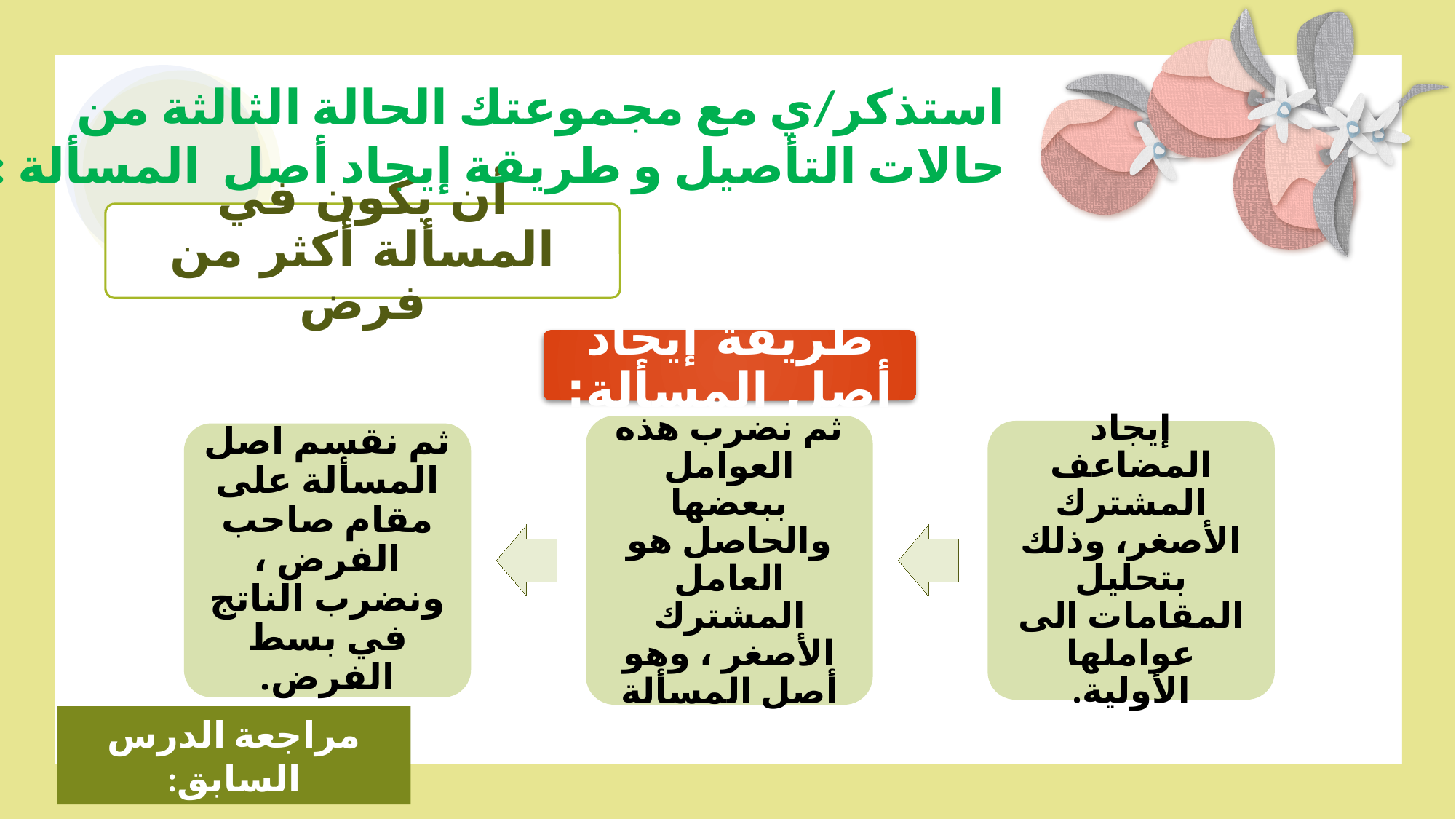

استذكر/ي مع مجموعتك الحالة الثالثة من
حالات التأصيل و طريقة إيجاد أصل  المسألة :

أن يكون في المسألة أكثر من فرض

طريقة إيجاد أصل المسألة:

ثم نضرب هذه العوامل ببعضها والحاصل هو العامل المشترك الأصغر ، وهو أصل المسألة

إيجاد المضاعف المشترك الأصغر، وذلك بتحليل المقامات الى عواملها الأولية.

ثم نقسم اصل المسألة على مقام صاحب الفرض ، ونضرب الناتج في بسط الفرض.

مراجعة الدرس السابق: